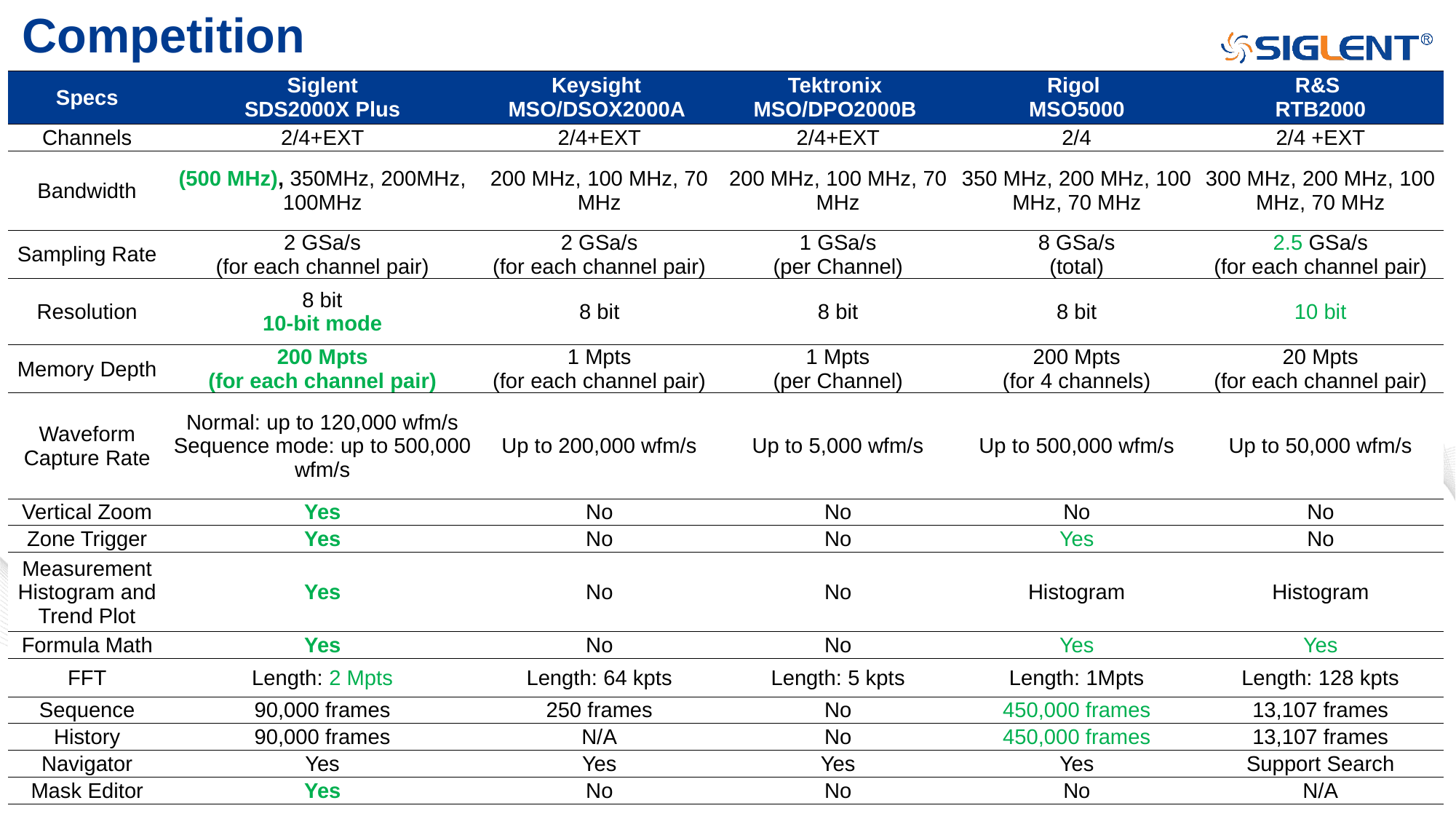

# Competition
| Specs | Siglent SDS2000X Plus | Keysight MSO/DSOX2000A | Tektronix MSO/DPO2000B | Rigol MSO5000 | R&S RTB2000 |
| --- | --- | --- | --- | --- | --- |
| Channels | 2/4+EXT | 2/4+EXT | 2/4+EXT | 2/4 | 2/4 +EXT |
| Bandwidth | (500 MHz), 350MHz, 200MHz, 100MHz | 200 MHz, 100 MHz, 70 MHz | 200 MHz, 100 MHz, 70 MHz | 350 MHz, 200 MHz, 100 MHz, 70 MHz | 300 MHz, 200 MHz, 100 MHz, 70 MHz |
| Sampling Rate | 2 GSa/s (for each channel pair) | 2 GSa/s (for each channel pair) | 1 GSa/s (per Channel) | 8 GSa/s (total) | 2.5 GSa/s (for each channel pair) |
| Resolution | 8 bit 10-bit mode | 8 bit | 8 bit | 8 bit | 10 bit |
| Memory Depth | 200 Mpts (for each channel pair) | 1 Mpts (for each channel pair) | 1 Mpts (per Channel) | 200 Mpts (for 4 channels) | 20 Mpts (for each channel pair) |
| Waveform Capture Rate | Normal: up to 120,000 wfm/s Sequence mode: up to 500,000 wfm/s | Up to 200,000 wfm/s | Up to 5,000 wfm/s | Up to 500,000 wfm/s | Up to 50,000 wfm/s |
| Vertical Zoom | Yes | No | No | No | No |
| Zone Trigger | Yes | No | No | Yes | No |
| Measurement Histogram and Trend Plot | Yes | No | No | Histogram | Histogram |
| Formula Math | Yes | No | No | Yes | Yes |
| FFT | Length: 2 Mpts | Length: 64 kpts | Length: 5 kpts | Length: 1Mpts | Length: 128 kpts |
| Sequence | 90,000 frames | 250 frames | No | 450,000 frames | 13,107 frames |
| History | 90,000 frames | N/A | No | 450,000 frames | 13,107 frames |
| Navigator | Yes | Yes | Yes | Yes | Support Search |
| Mask Editor | Yes | No | No | No | N/A |